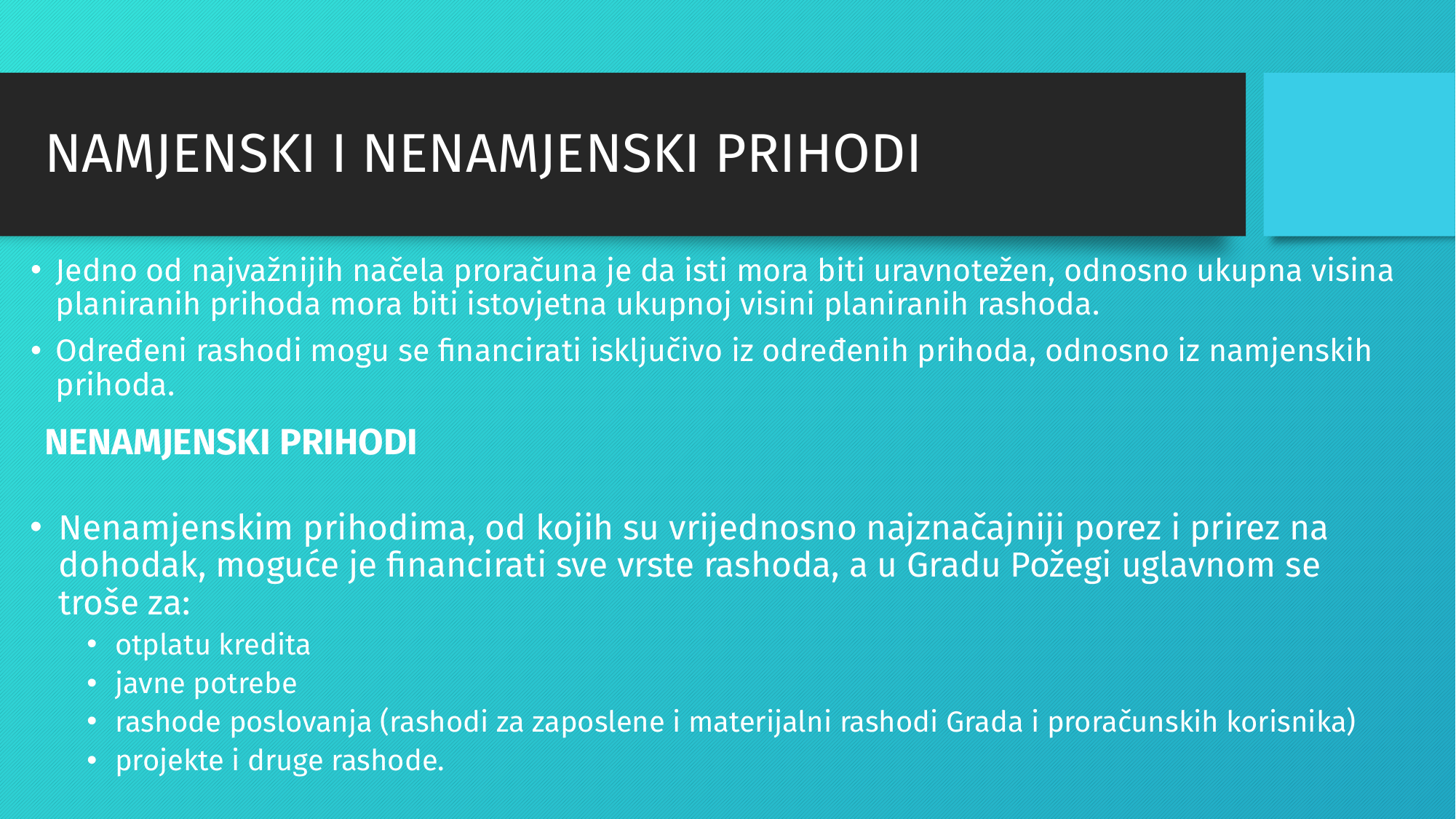

# NAMJENSKI I NENAMJENSKI PRIHODI
Jedno od najvažnijih načela proračuna je da isti mora biti uravnotežen, odnosno ukupna visina planiranih prihoda mora biti istovjetna ukupnoj visini planiranih rashoda.
Određeni rashodi mogu se financirati isključivo iz određenih prihoda, odnosno iz namjenskih prihoda.

NENAMJENSKI PRIHODI
Nenamjenskim prihodima, od kojih su vrijednosno najznačajniji porez i prirez na dohodak, moguće je financirati sve vrste rashoda, a u Gradu Požegi uglavnom se troše za:
otplatu kredita
javne potrebe
rashode poslovanja (rashodi za zaposlene i materijalni rashodi Grada i proračunskih korisnika)
projekte i druge rashode.